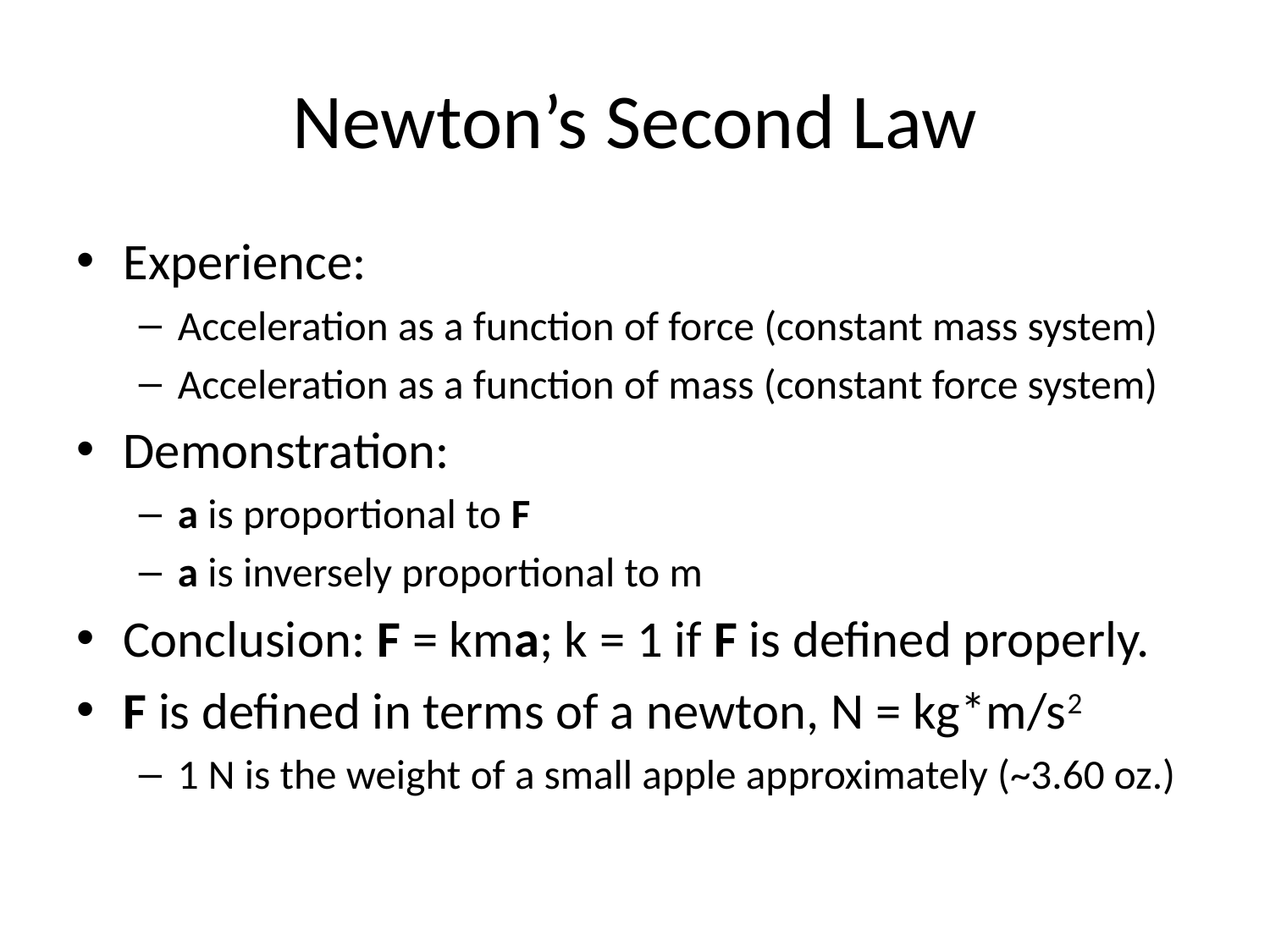

# Newton’s Second Law
Experience:
Acceleration as a function of force (constant mass system)
Acceleration as a function of mass (constant force system)
Demonstration:
a is proportional to F
a is inversely proportional to m
Conclusion: F = kma; k = 1 if F is defined properly.
F is defined in terms of a newton, N = kg*m/s2
1 N is the weight of a small apple approximately (~3.60 oz.)